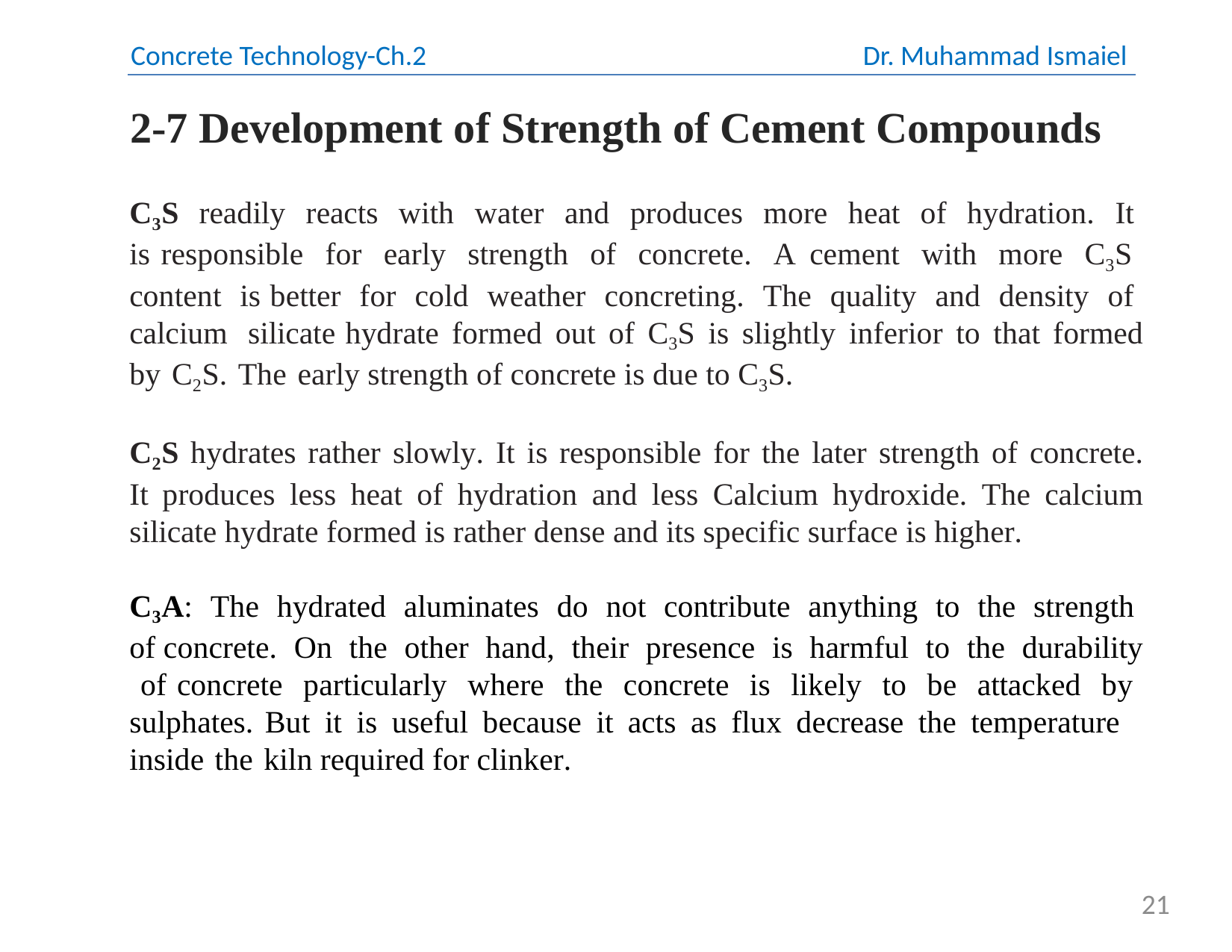

Concrete Technology-Ch.2                                                                     Dr. Muhammad Ismaiel
2-7 Development of Strength of Cement Compounds

C3S  readily  reacts  with  water  and  produces  more  heat  of  hydration.  It  is responsible  for  early  strength  of  concrete.  A cement  with  more  C3S  content  is better  for  cold  weather  concreting.  The  quality  and  density  of  calcium  silicate hydrate formed out of C3S is slightly inferior to that formed by C2S. The early strength of concrete is due to C3S.

C2S hydrates rather slowly. It is responsible for the later strength of concrete. It produces less heat of hydration and less Calcium hydroxide. The calcium silicate hydrate formed is rather dense and its specific surface is higher.

C3A:  The  hydrated  aluminates  do  not  contribute  anything  to  the  strength  of concrete.  On  the  other  hand,  their  presence  is  harmful  to  the  durability  of concrete  particularly  where  the  concrete  is  likely  to  be  attacked  by  sulphates. But it is useful because it acts as flux decrease the temperature   inside the kiln required for clinker.

21